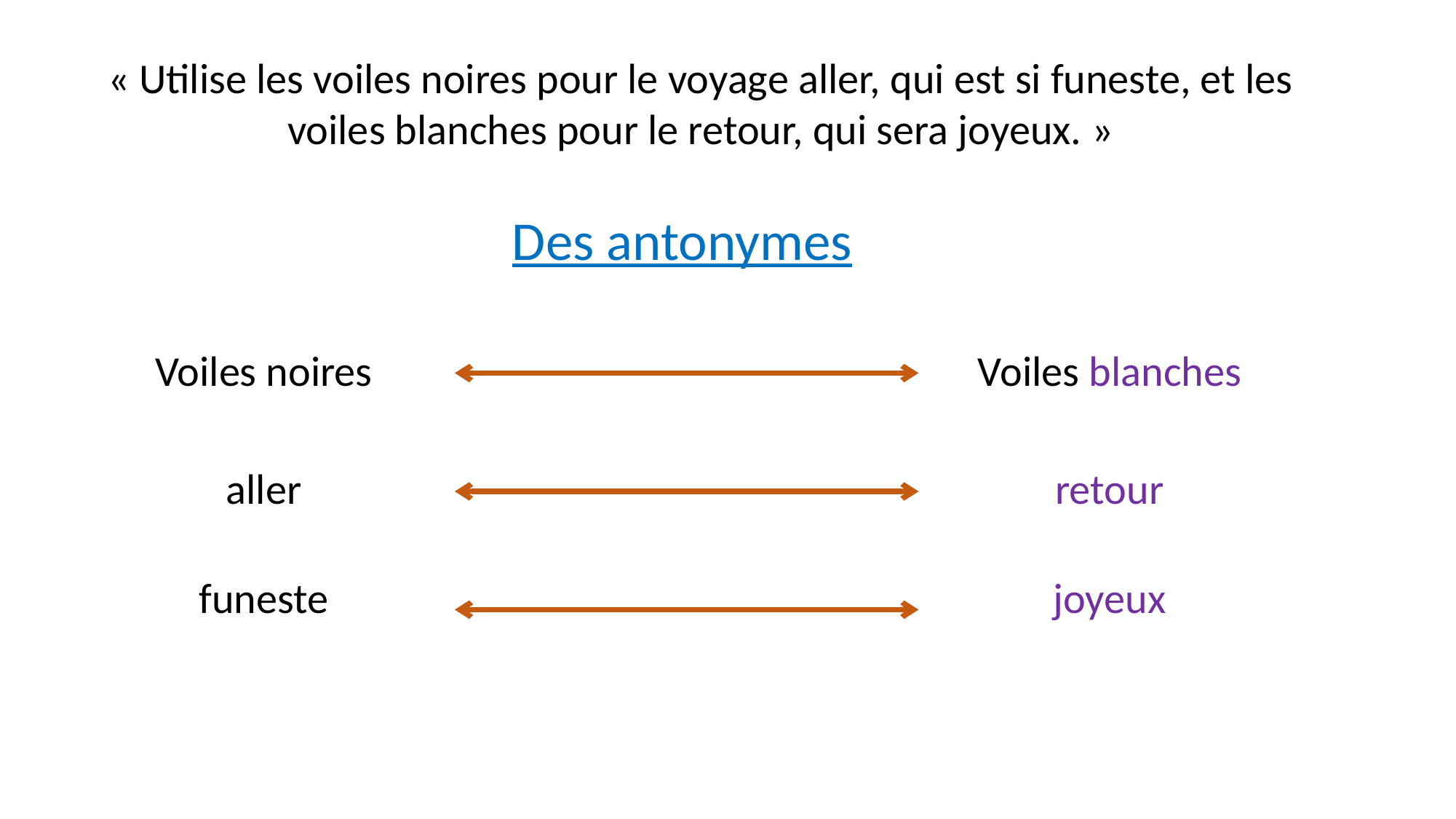

« Utilise les voiles noires pour le voyage aller, qui est si funeste, et les voiles blanches pour le retour, qui sera joyeux. »
Des antonymes
Voiles noires
Voiles blanches
aller
retour
funeste
joyeux